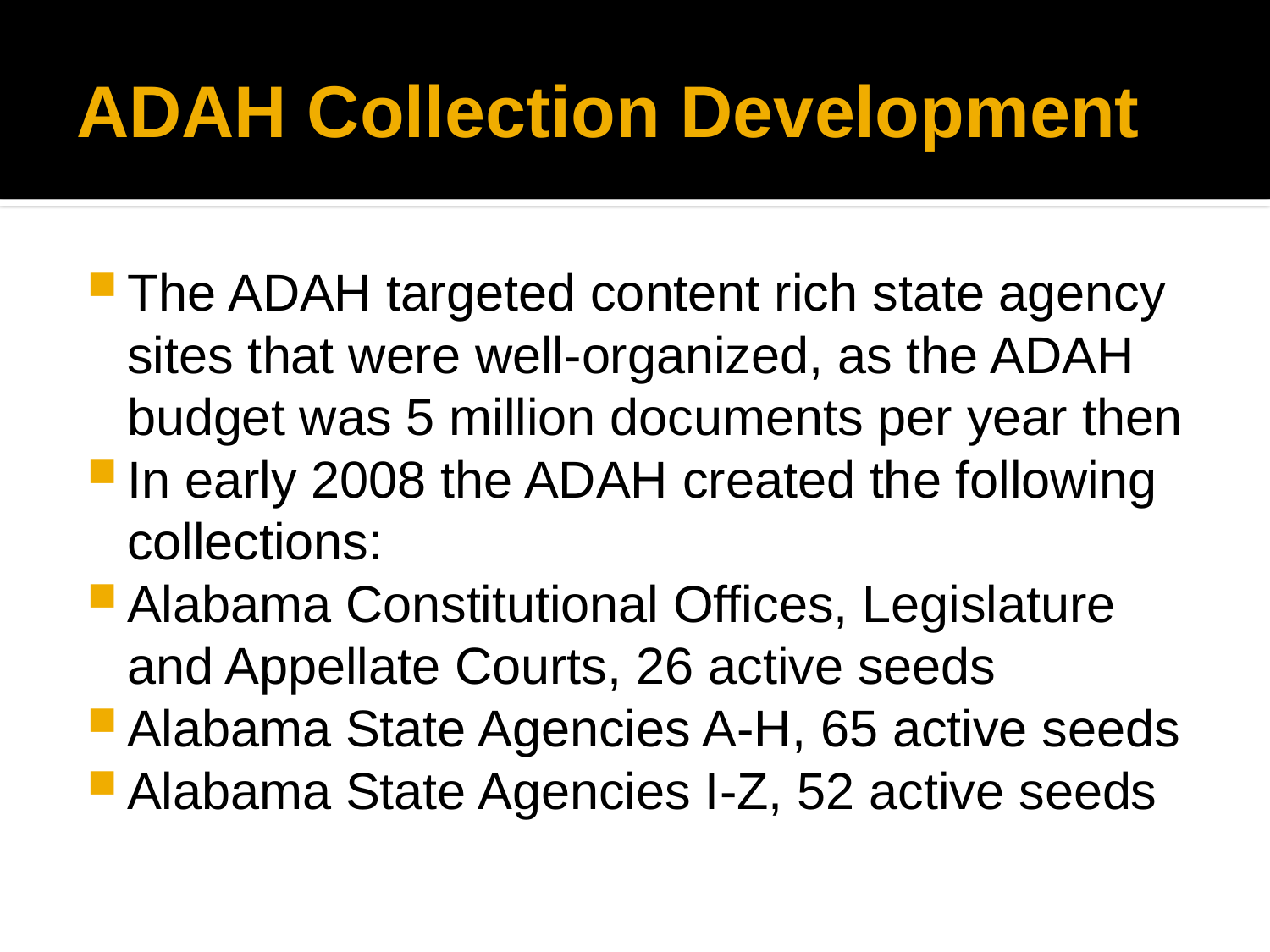

# ADAH Collection Development
The ADAH targeted content rich state agency sites that were well-organized, as the ADAH budget was 5 million documents per year then
In early 2008 the ADAH created the following collections:
Alabama Constitutional Offices, Legislature and Appellate Courts, 26 active seeds
Alabama State Agencies A-H, 65 active seeds
Alabama State Agencies I-Z, 52 active seeds